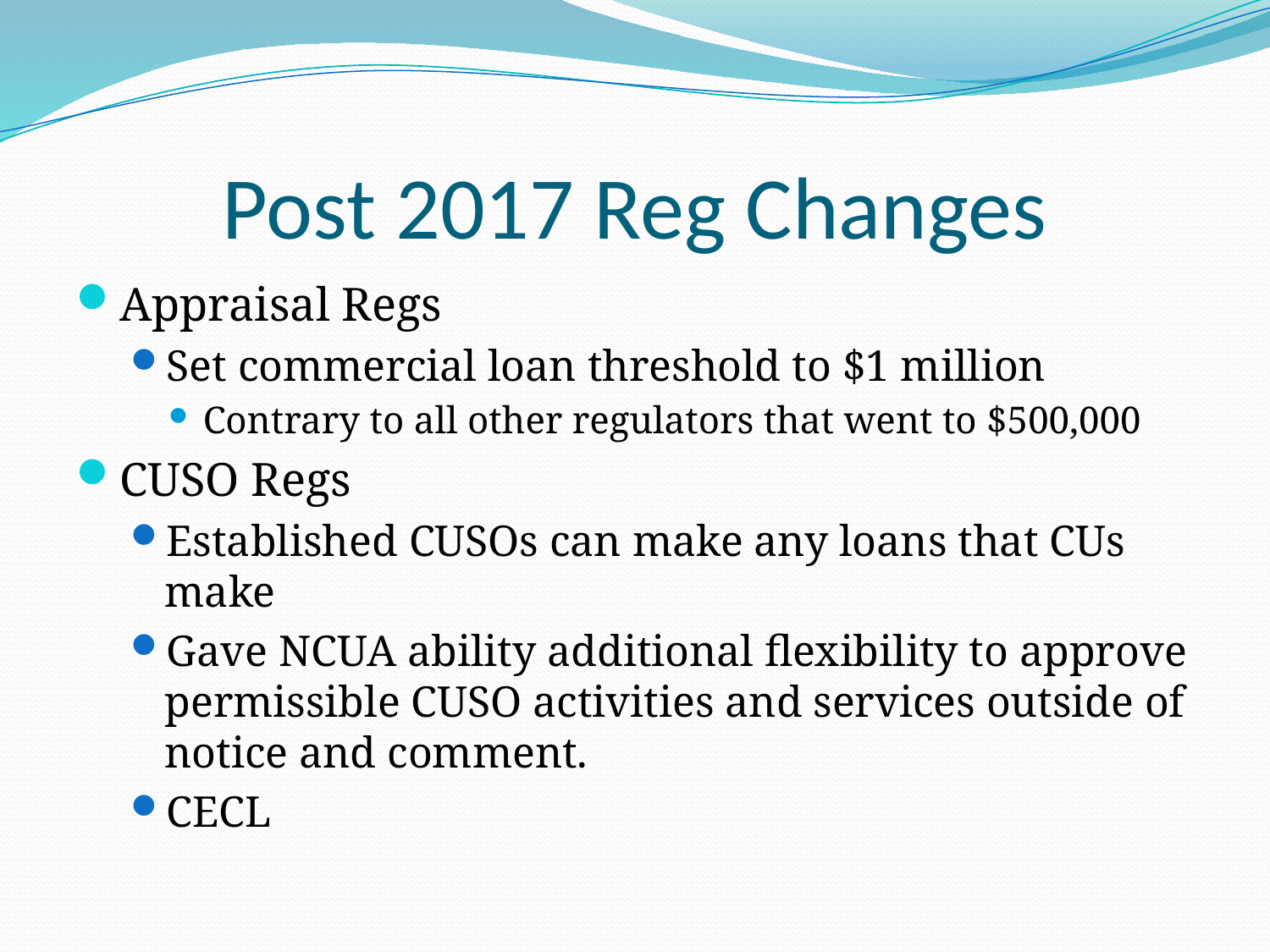

# Post 2017 Reg Changes
Appraisal Regs
Set commercial loan threshold to $1 million
Contrary to all other regulators that went to $500,000
CUSO Regs
Established CUSOs can make any loans that CUs make
Gave NCUA ability additional flexibility to approve permissible CUSO activities and services outside of notice and comment.
CECL